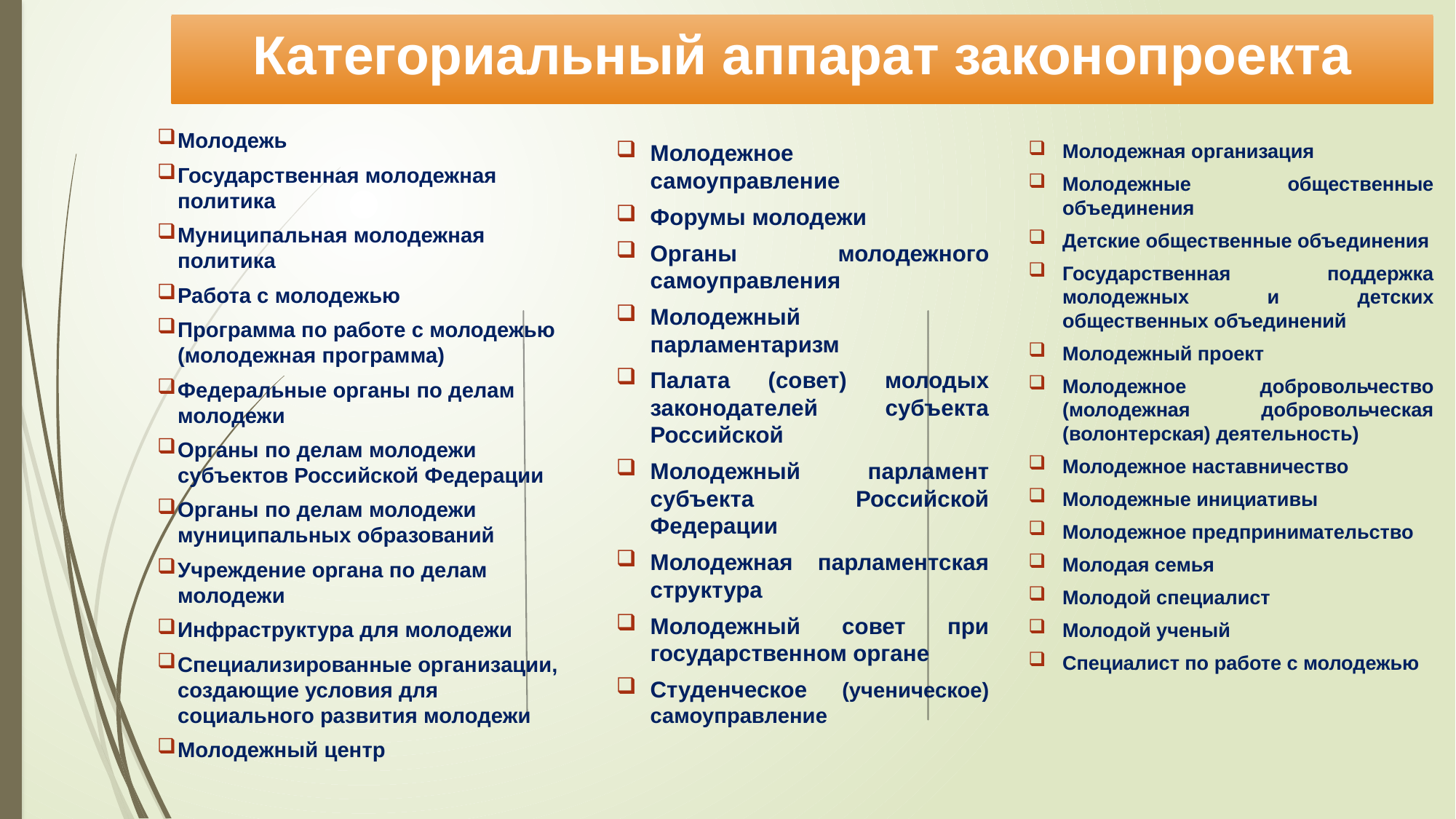

# Категориальный аппарат законопроекта
Молодежь
Государственная молодежная политика
Муниципальная молодежная политика
Работа с молодежью
Программа по работе с молодежью (молодежная программа)
Федеральные органы по делам молодежи
Органы по делам молодежи субъектов Российской Федерации
Органы по делам молодежи муниципальных образований
Учреждение органа по делам молодежи
Инфраструктура для молодежи
Специализированные организации, создающие условия для социального развития молодежи
Молодежный центр
Молодежное самоуправление
Форумы молодежи
Органы молодежного самоуправления
Молодежный парламентаризм
Палата (совет) молодых законодателей субъекта Российской
Молодежный парламент субъекта Российской Федерации
Молодежная парламентская структура
Молодежный совет при государственном органе
Студенческое (ученическое) самоуправление
Молодежная организация
Молодежные общественные объединения
Детские общественные объединения
Государственная поддержка молодежных и детских общественных объединений
Молодежный проект
Молодежное добровольчество (молодежная добровольческая (волонтерская) деятельность)
Молодежное наставничество
Молодежные инициативы
Молодежное предпринимательство
Молодая семья
Молодой специалист
Молодой ученый
Специалист по работе с молодежью